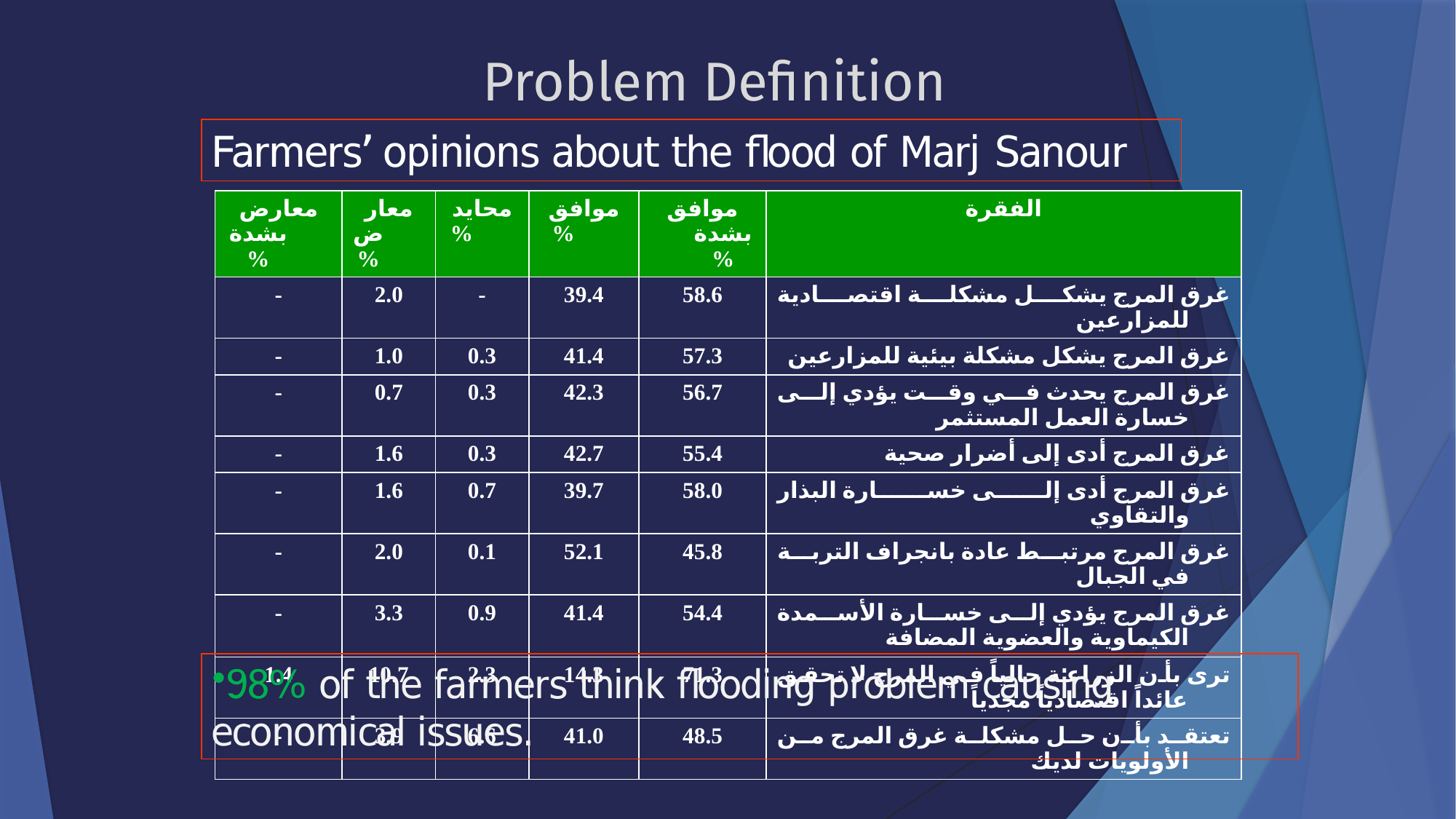

# Problem Definition
Farmers’ opinions about the flood of Marj Sanour
| معارض بشدة% | معارض% | محايد% | موافق % | موافق بشدة% | الفقرة |
| --- | --- | --- | --- | --- | --- |
| - | 2.0 | - | 39.4 | 58.6 | غرق المرج يشكل مشكلة اقتصادية للمزارعين |
| - | 1.0 | 0.3 | 41.4 | 57.3 | غرق المرج يشكل مشكلة بيئية للمزارعين |
| - | 0.7 | 0.3 | 42.3 | 56.7 | غرق المرج يحدث في وقت يؤدي إلى خسارة العمل المستثمر |
| - | 1.6 | 0.3 | 42.7 | 55.4 | غرق المرج أدى إلى أضرار صحية |
| - | 1.6 | 0.7 | 39.7 | 58.0 | غرق المرج أدى إلى خسارة البذار والتقاوي |
| - | 2.0 | 0.1 | 52.1 | 45.8 | غرق المرج مرتبط عادة بانجراف التربة في الجبال |
| - | 3.3 | 0.9 | 41.4 | 54.4 | غرق المرج يؤدي إلى خسارة الأسمدة الكيماوية والعضوية المضافة |
| 1.4 | 10.7 | 2.3 | 14.3 | 71.3 | ترى بأن الزراعة حالياً في المرج لا تحقق عائداً اقتصادياً مجدياً |
| - | 3.9 | 6.6 | 41.0 | 48.5 | تعتقد بأن حل مشكلة غرق المرج من الأولويات لديك |
98% of the farmers think flooding problem causing economical issues.